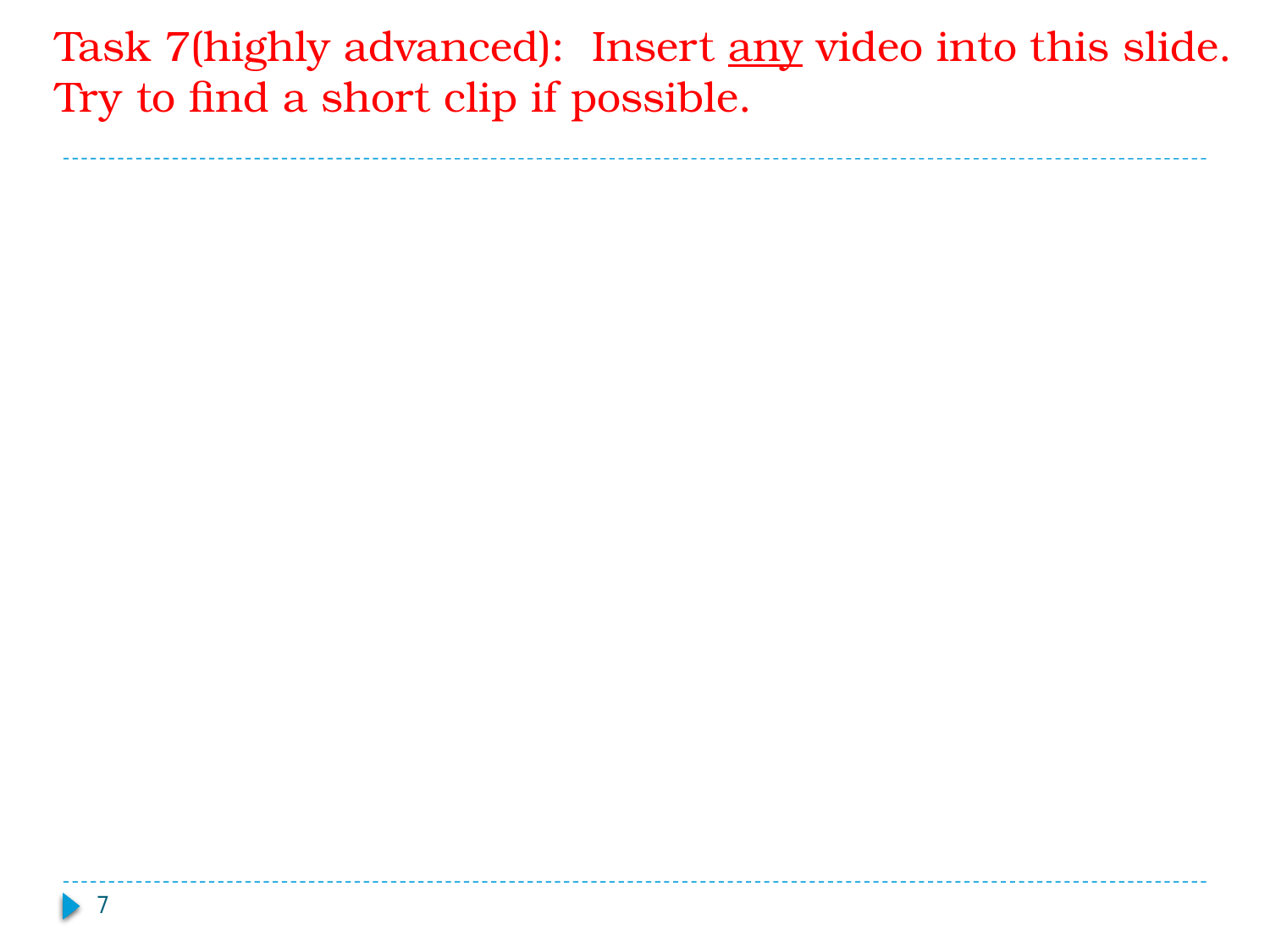

# Task 7(highly advanced):  Insert any video into this slide.  Try to find a short clip if possible.
7